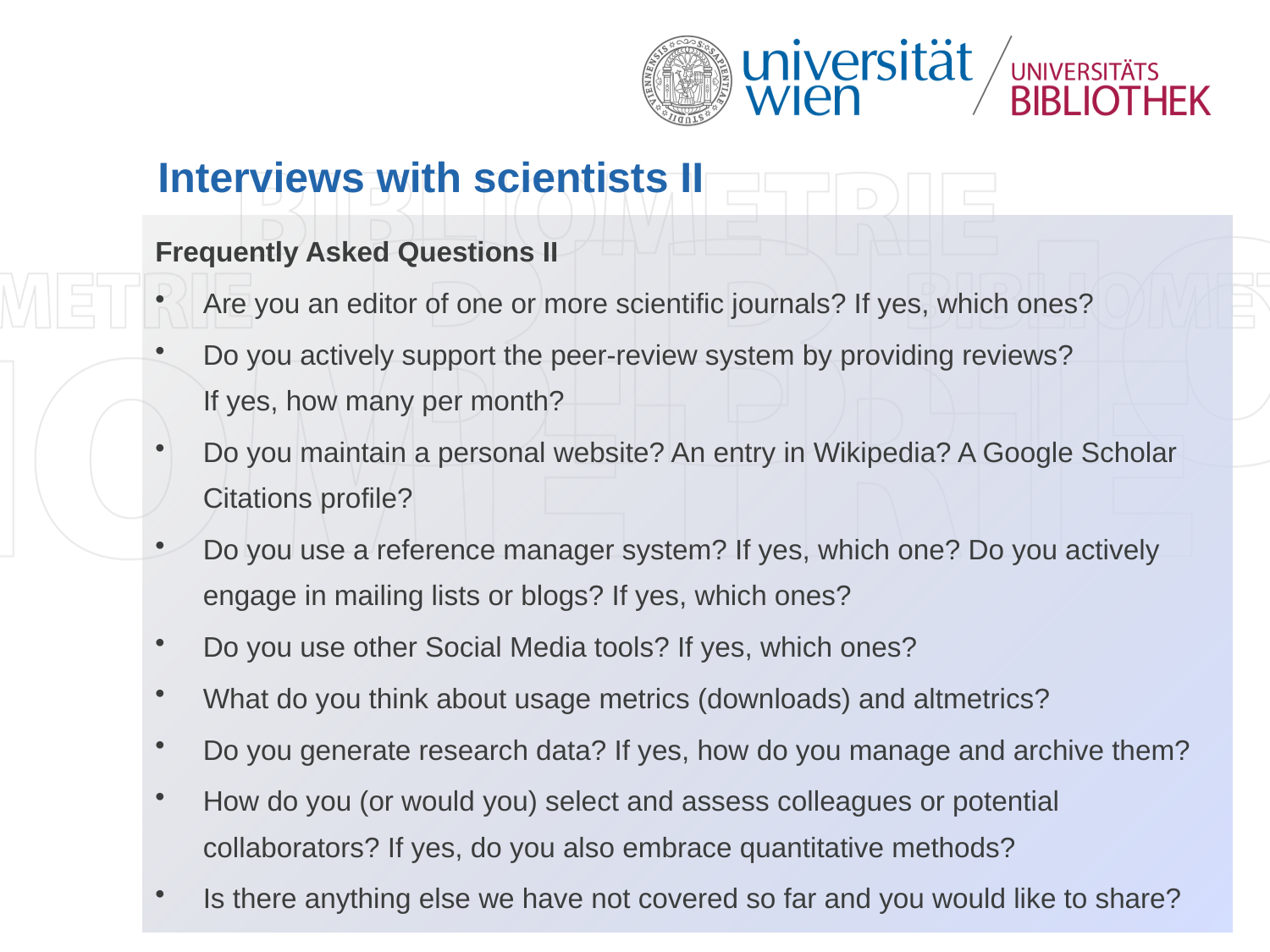

# Interviews with scientists II
Frequently Asked Questions II
Are you an editor of one or more scientific journals? If yes, which ones?
Do you actively support the peer-review system by providing reviews?
If yes, how many per month?
Do you maintain a personal website? An entry in Wikipedia? A Google Scholar Citations profile?
Do you use a reference manager system? If yes, which one? Do you actively engage in mailing lists or blogs? If yes, which ones?
Do you use other Social Media tools? If yes, which ones?
What do you think about usage metrics (downloads) and altmetrics?
Do you generate research data? If yes, how do you manage and archive them?
How do you (or would you) select and assess colleagues or potential collaborators? If yes, do you also embrace quantitative methods?
Is there anything else we have not covered so far and you would like to share?